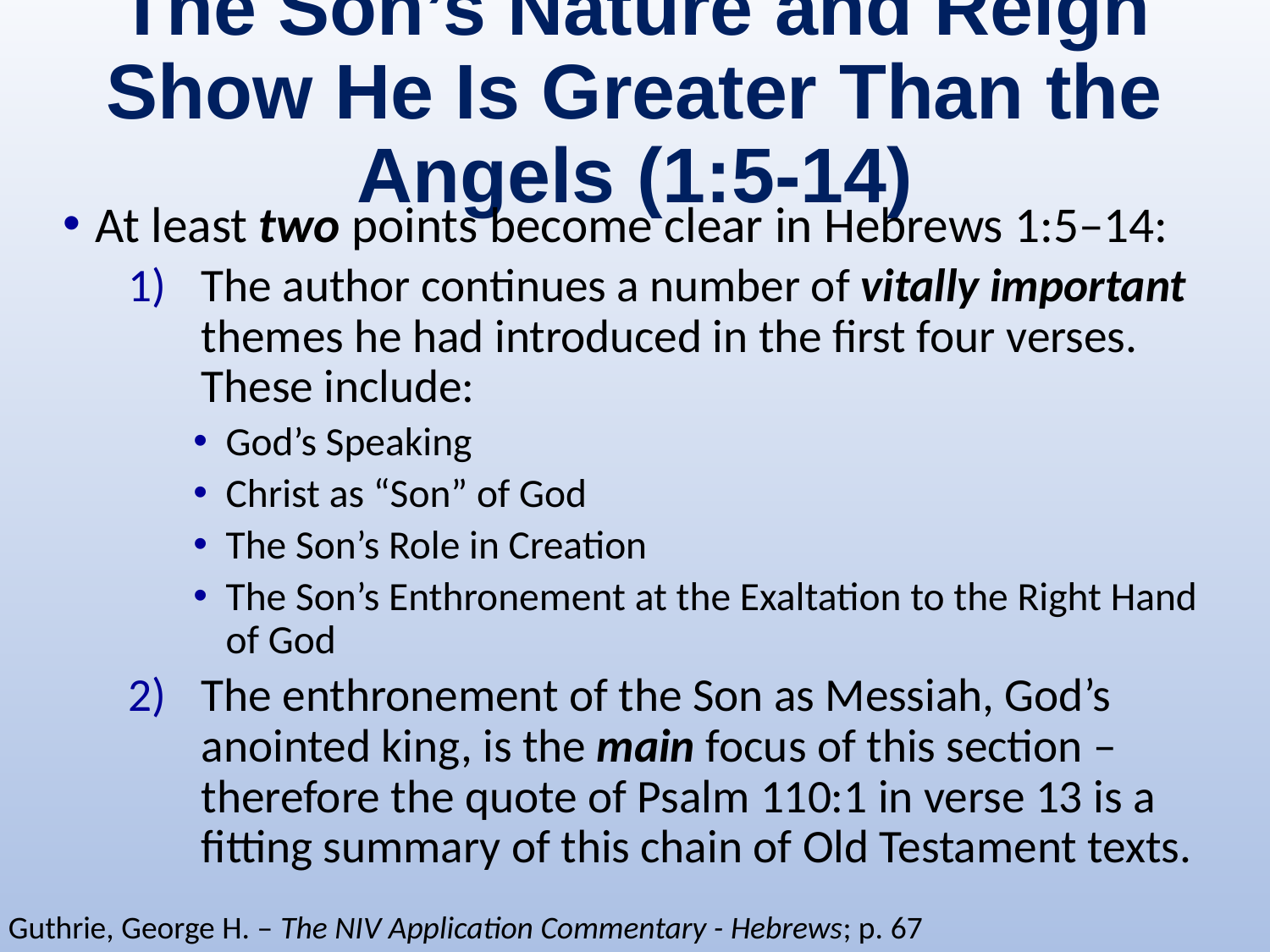

# The Son’s Nature and Reign Show He Is Greater Than the Angels (1:5-14)
At least two points become clear in Hebrews 1:5–14:
The author continues a number of vitally important themes he had introduced in the first four verses. These include:
God’s Speaking
Christ as “Son” of God
The Son’s Role in Creation
The Son’s Enthronement at the Exaltation to the Right Hand of God
The enthronement of the Son as Messiah, God’s anointed king, is the main focus of this section – therefore the quote of Psalm 110:1 in verse 13 is a fitting summary of this chain of Old Testament texts.
Guthrie, George H. – The NIV Application Commentary - Hebrews; p. 67